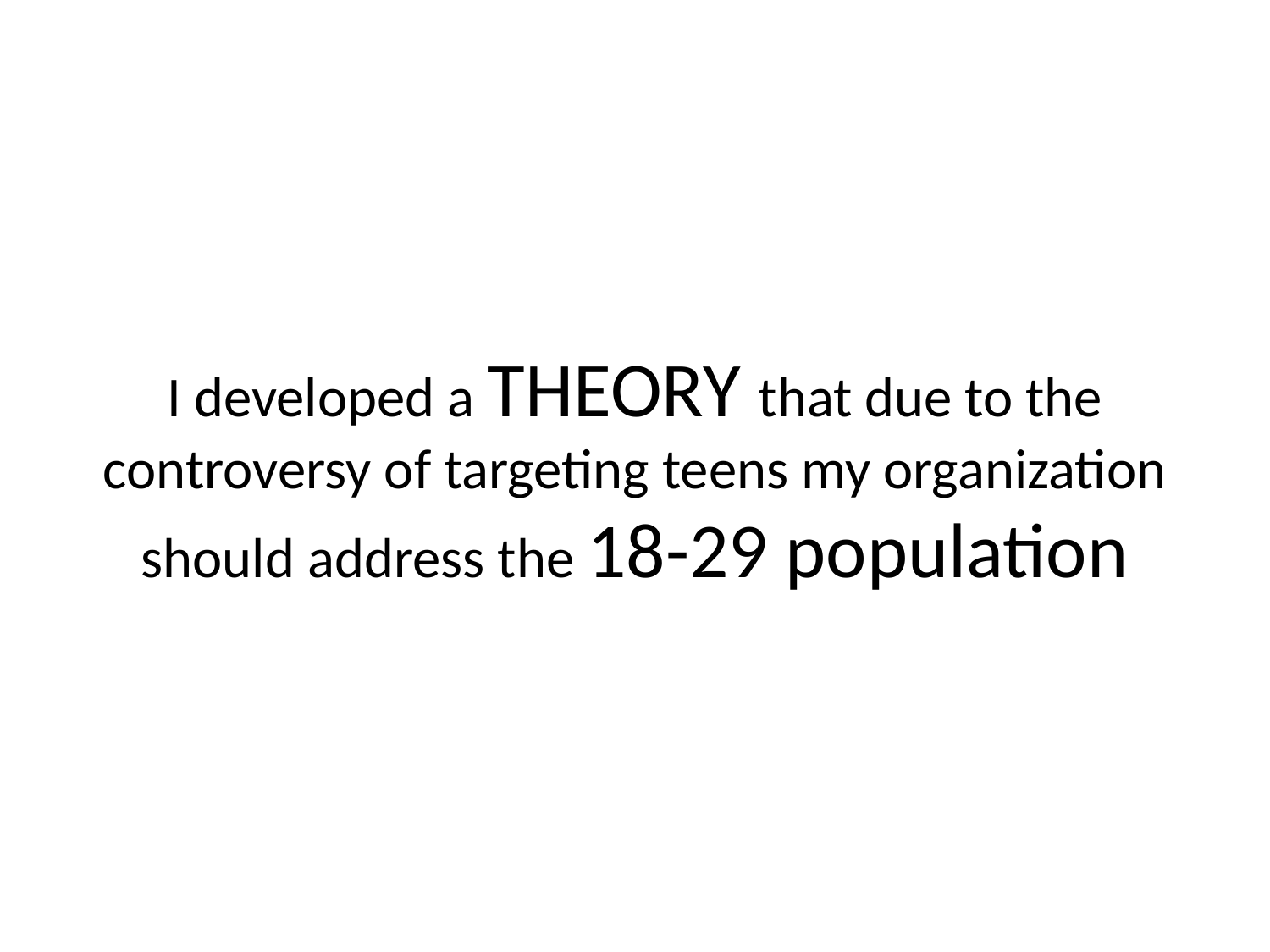

# I developed a THEORY that due to the controversy of targeting teens my organization should address the 18-29 population